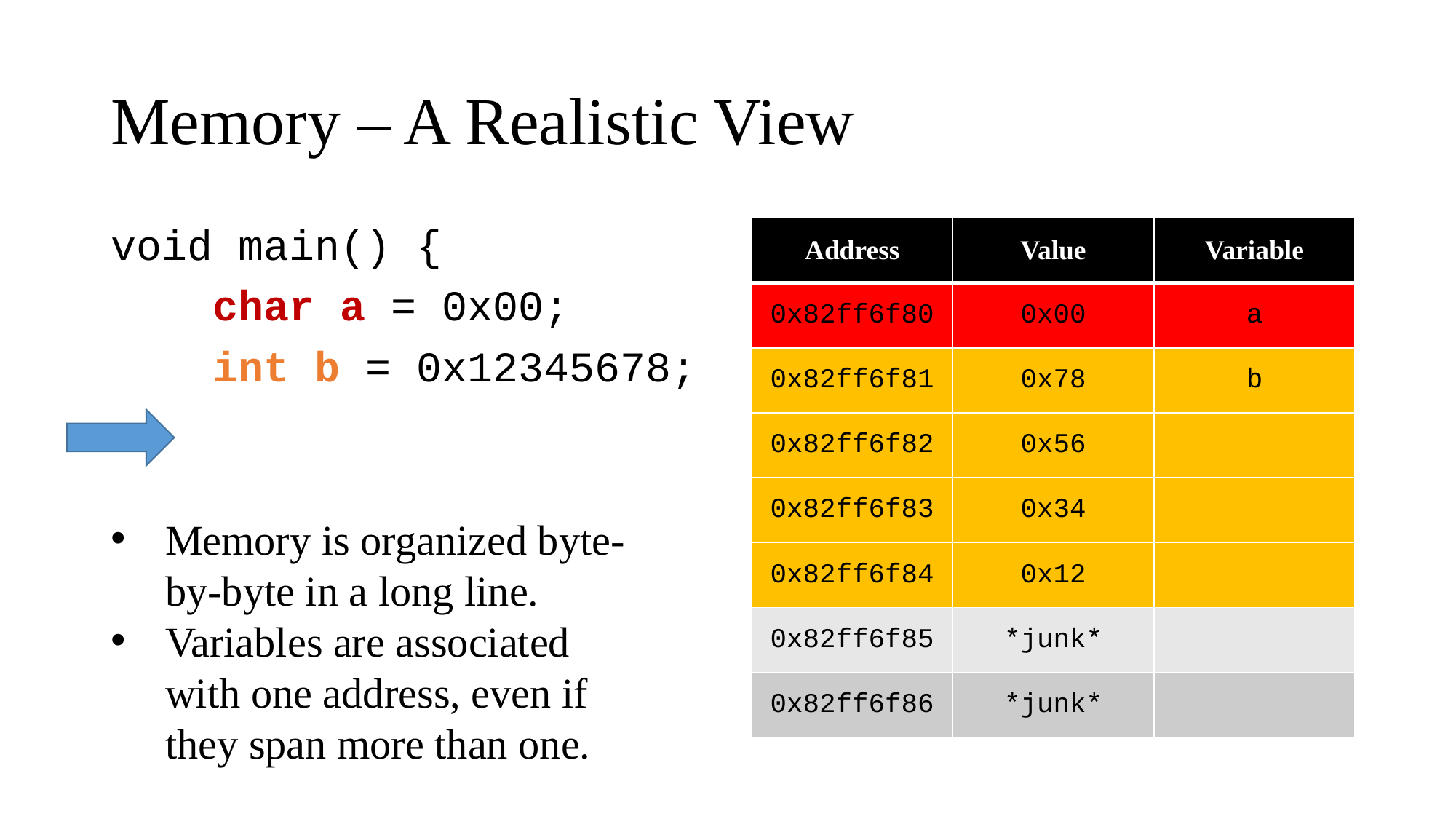

# Memory – A Realistic View
| Address | Value | Variable |
| --- | --- | --- |
| 0x82ff6f80 | 0x00 | a |
| 0x82ff6f81 | 0x78 | b |
| 0x82ff6f82 | 0x56 |  |
| 0x82ff6f83 | 0x34 |  |
| 0x82ff6f84 | 0x12 |  |
| 0x82ff6f85 | \*junk\* |  |
| 0x82ff6f86 | \*junk\* |  |
void main() {
    char a = 0x00;
    int b = 0x12345678;

Memory is organized byte-by-byte in a long line.
Variables are associated with one address, even if they span more than one.